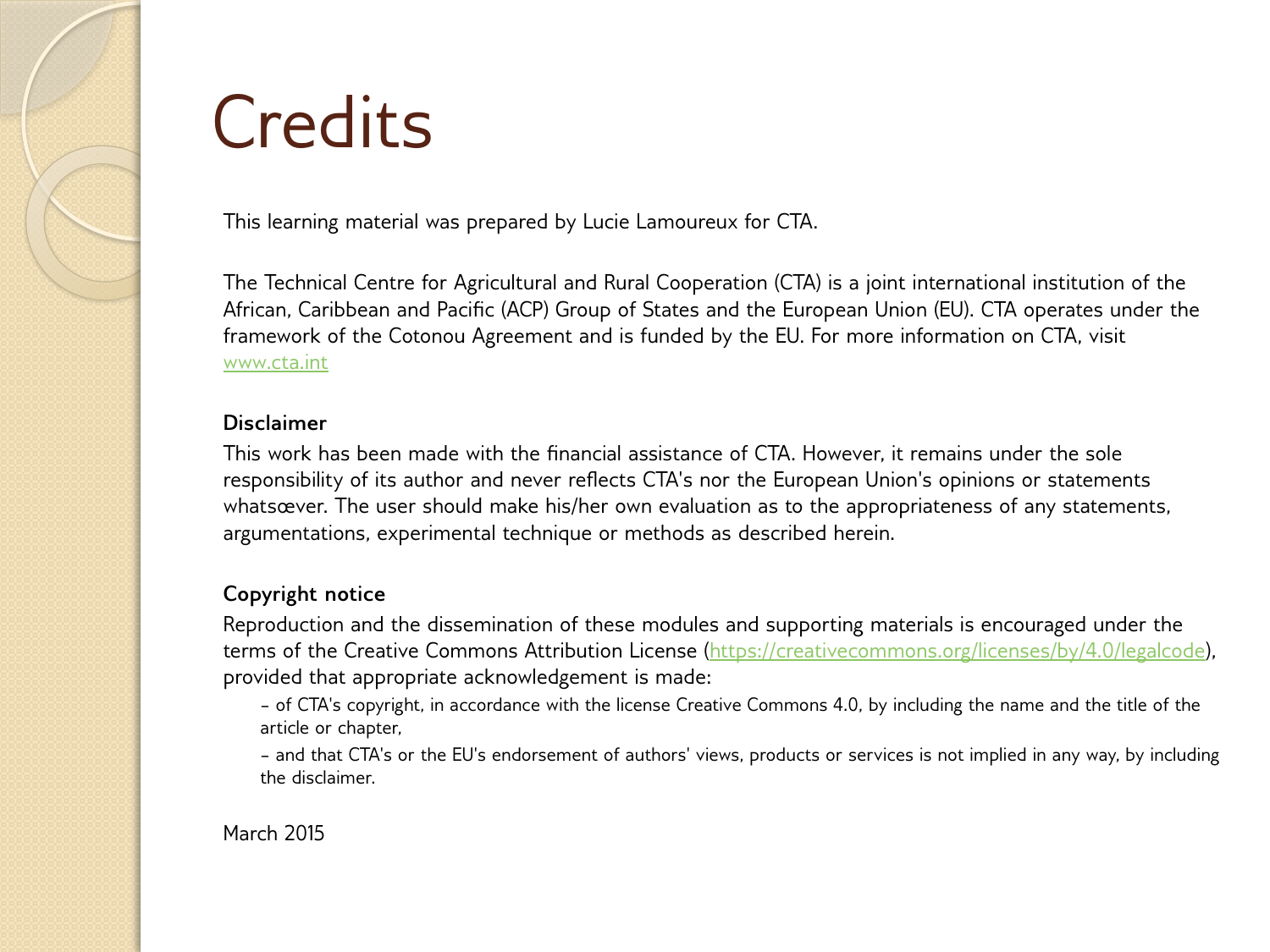

# Credits
This learning material was prepared by Lucie Lamoureux for CTA.

The Technical Centre for Agricultural and Rural Cooperation (CTA) is a joint international institution of the African, Caribbean and Pacific (ACP) Group of States and the European Union (EU). CTA operates under the framework of the Cotonou Agreement and is funded by the EU. For more information on CTA, visit www.cta.int

Disclaimer
This work has been made with the financial assistance of CTA. However, it remains under the sole responsibility of its author and never reflects CTA's nor the European Union's opinions or statements whatsoever. The user should make his/her own evaluation as to the appropriateness of any statements, argumentations, experimental technique or methods as described herein.

Copyright notice
Reproduction and the dissemination of these modules and supporting materials is encouraged under the terms of the Creative Commons Attribution License (https://creativecommons.org/licenses/by/4.0/legalcode), provided that appropriate acknowledgement is made:
– of CTA's copyright, in accordance with the license Creative Commons 4.0, by including the name and the title of the article or chapter,
– and that CTA's or the EU's endorsement of authors' views, products or services is not implied in any way, by including the disclaimer.

March 2015